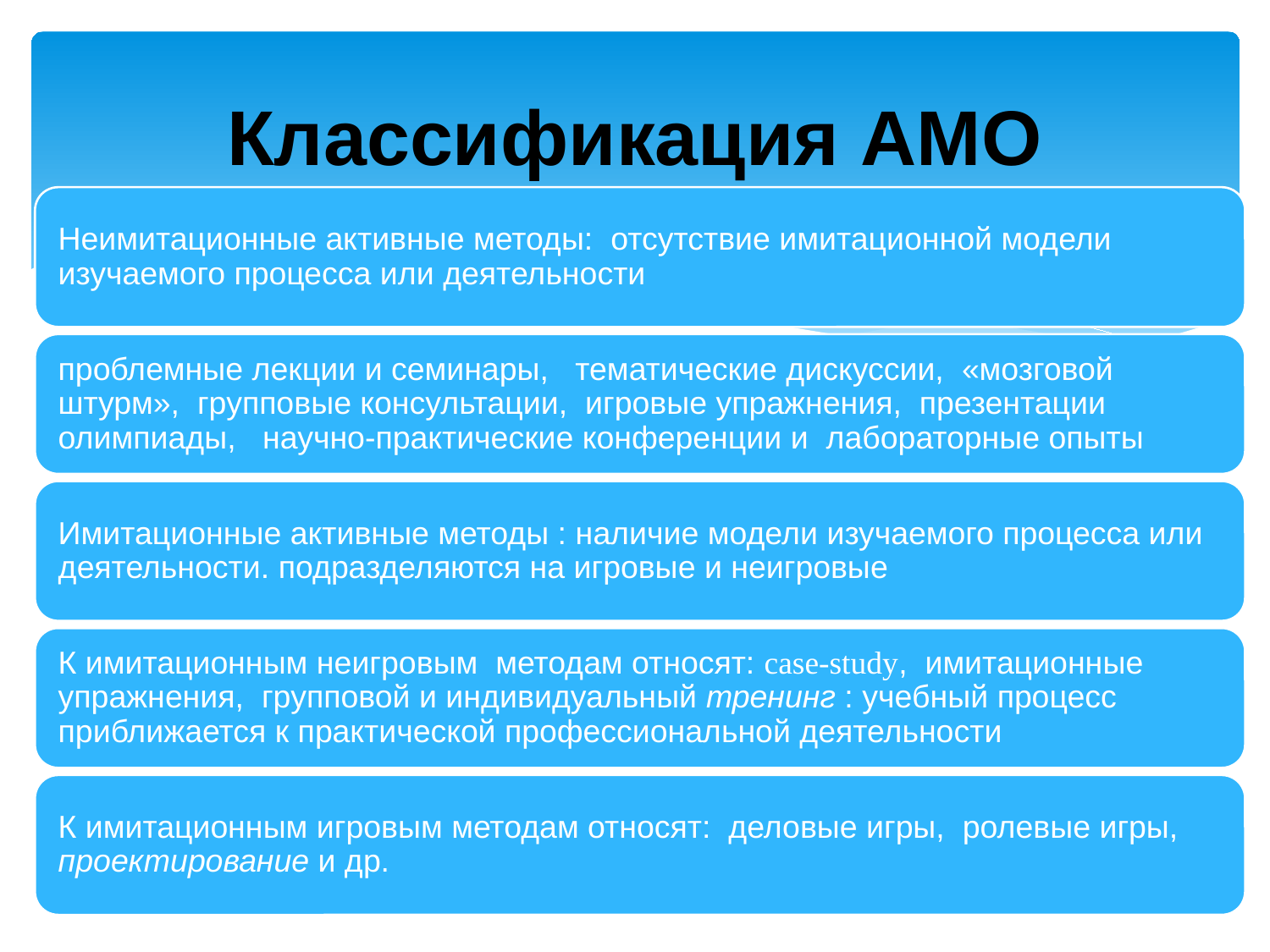

# Классификация АМО
Неимитационные активные методы:  отсутствие имитационной модели изучаемого процесса или деятельности
проблемные лекции и семинары,   тематические дискуссии,  «мозговой штурм»,  групповые консультации,  игровые упражнения,  презентации  олимпиады,   научно-практические конференции и  лабораторные опыты
Имитационные активные методы : наличие модели изучаемого процесса или деятельности. подразделяются на игровые и неигровые
К имитационным неигровым  методам относят: case-study,  имитационные упражнения,  групповой и индивидуальный тренинг : учебный процесс приближается к практической профессиональной деятельности
К имитационным игровым методам относят:  деловые игры,  ролевые игры,   проектирование и др.